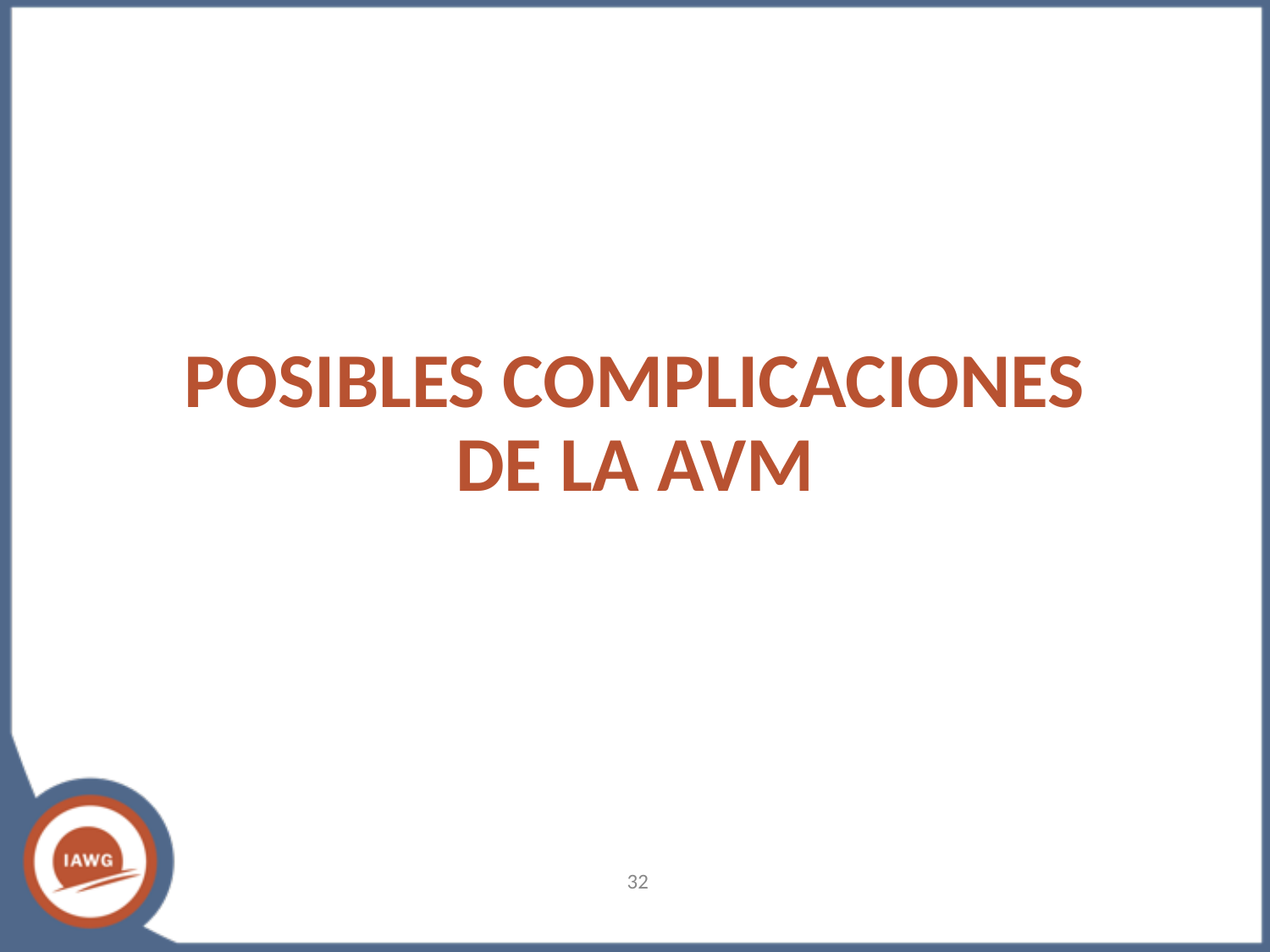

# POSIBLES COMPLICACIONES DE LA AVM
32